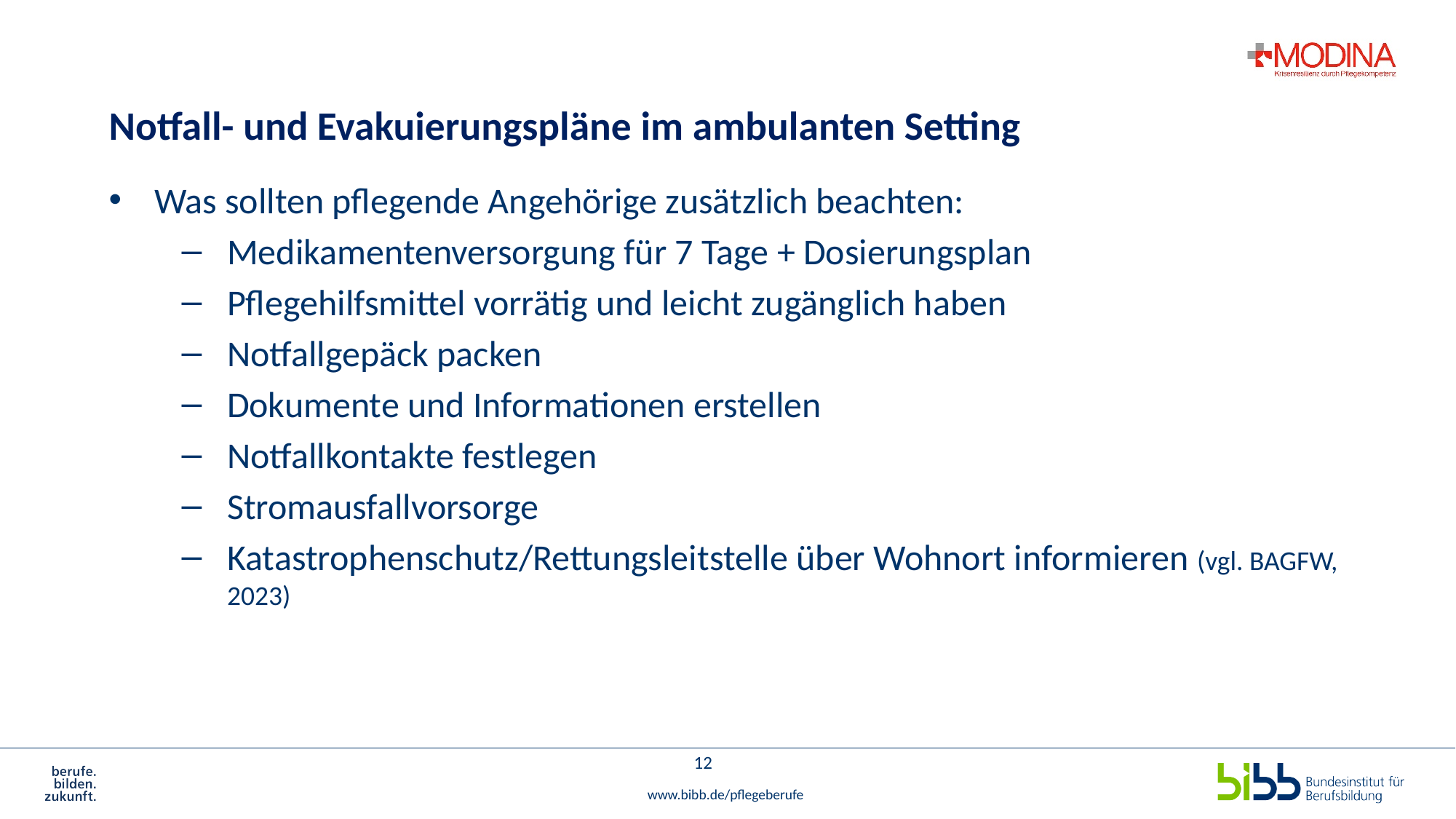

# Notfall- und Evakuierungspläne im ambulanten Setting
Was sollten pflegende Angehörige zusätzlich beachten:
Medikamentenversorgung für 7 Tage + Dosierungsplan
Pflegehilfsmittel vorrätig und leicht zugänglich haben
Notfallgepäck packen
Dokumente und Informationen erstellen
Notfallkontakte festlegen
Stromausfallvorsorge
Katastrophenschutz/Rettungsleitstelle über Wohnort informieren (vgl. BAGFW, 2023)